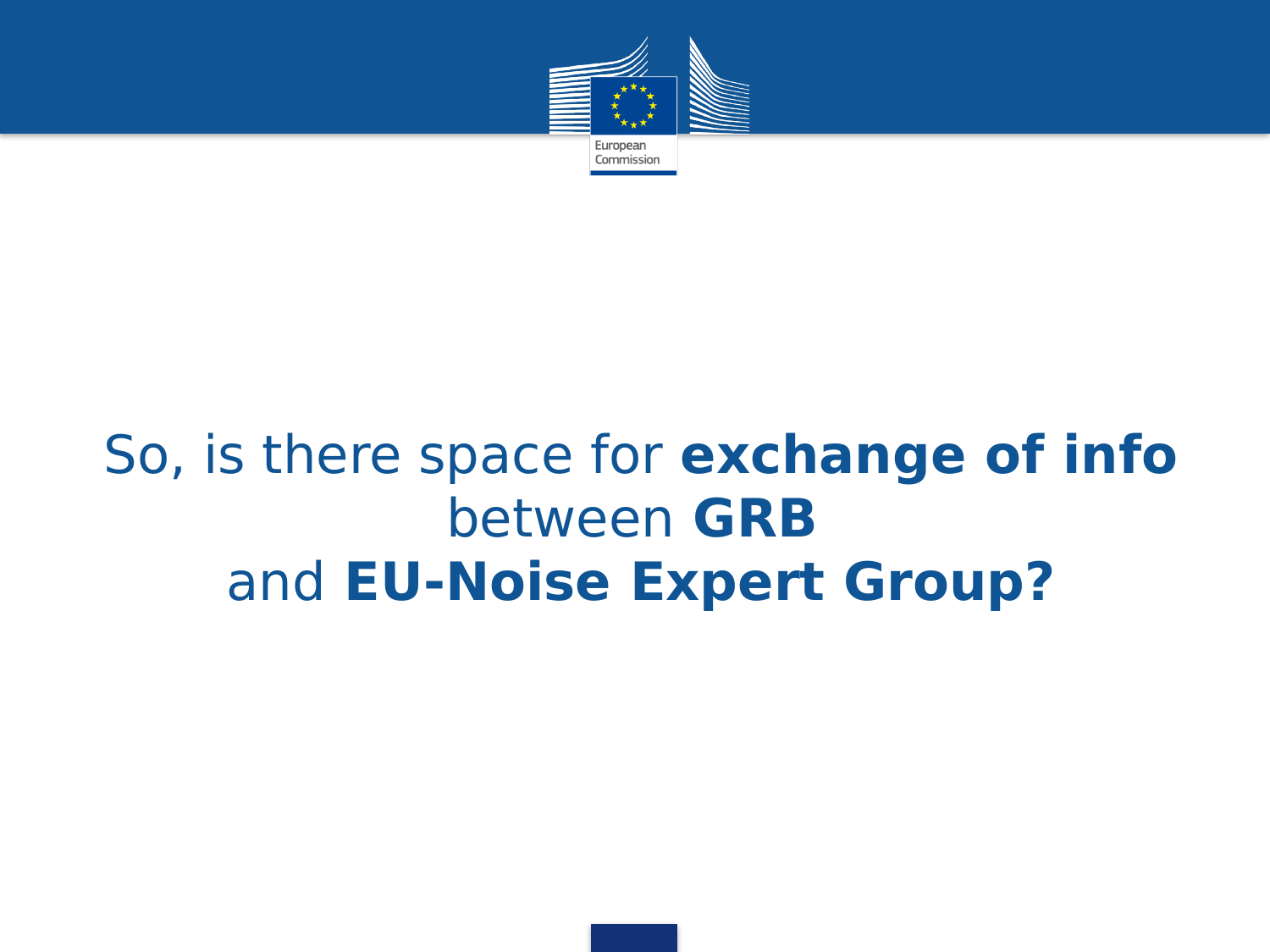

# So, is there space for exchange of info between GRB and EU-Noise Expert Group?